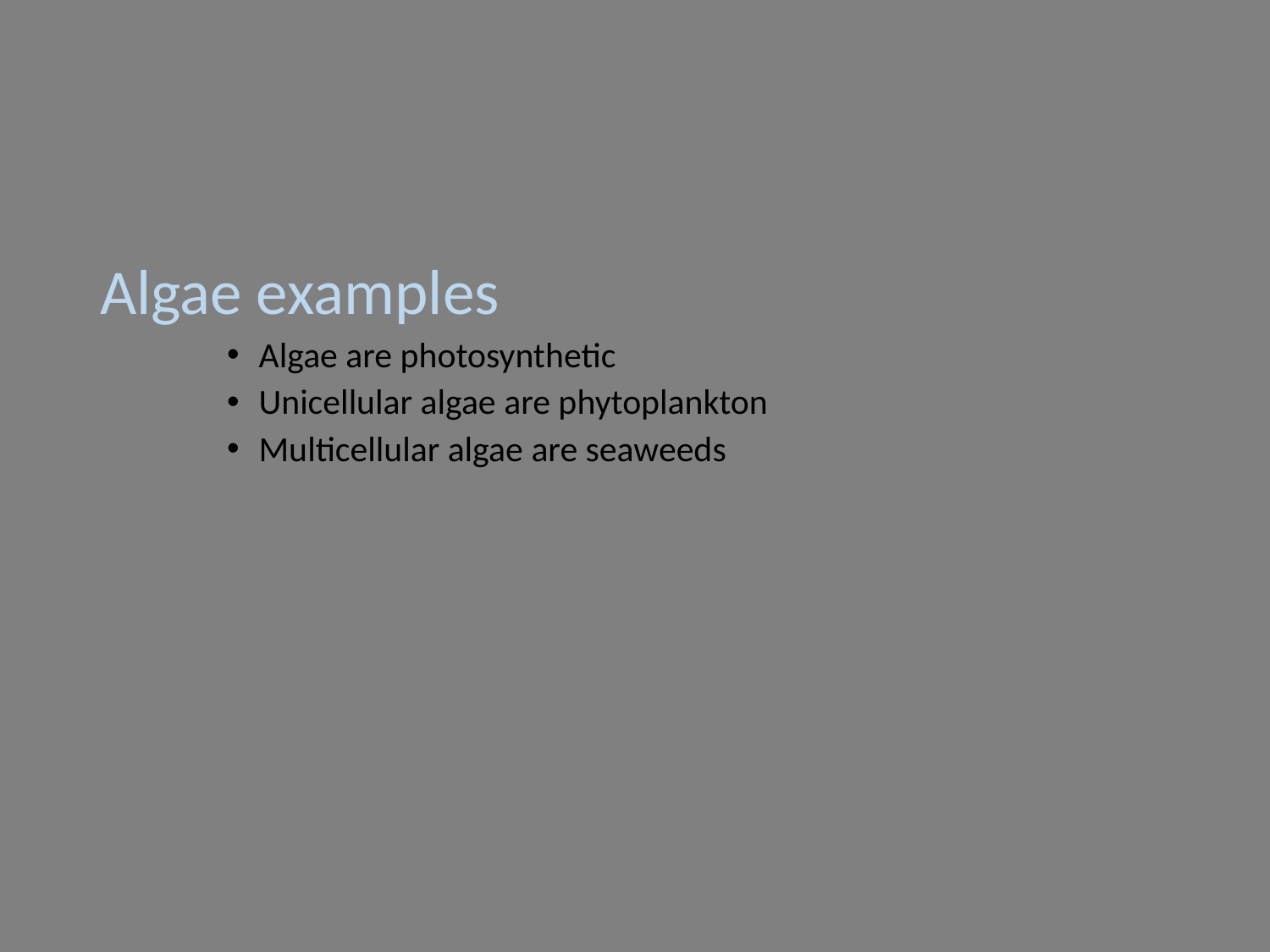

Algae examples
Algae are photosynthetic
Unicellular algae are phytoplankton
Multicellular algae are seaweeds